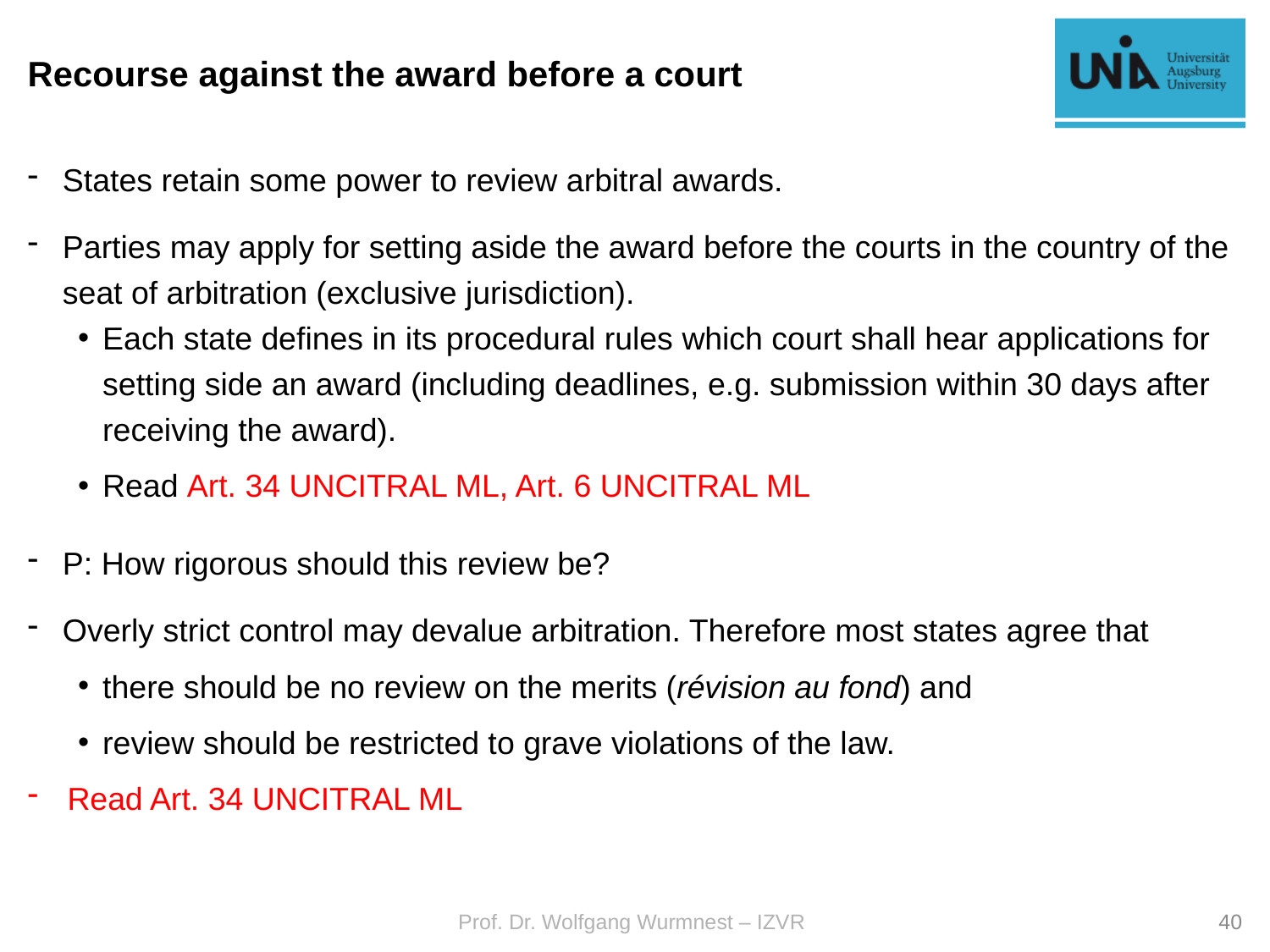

# Recourse against the award before a court
States retain some power to review arbitral awards.
Parties may apply for setting aside the award before the courts in the country of the  seat of arbitration (exclusive jurisdiction).
Each state defines in its procedural rules which court shall hear applications for setting side an award (including deadlines, e.g. submission within 30 days after receiving the award).
Read Art. 34 UNCITRAL ML, Art. 6 UNCITRAL ML
P: How rigorous should this review be?
Overly strict control may devalue arbitration. Therefore most states agree that
there should be no review on the merits (révision au fond) and
review should be restricted to grave violations of the law.
Read Art. 34 UNCITRAL ML
Prof. Dr. Wolfgang Wurmnest – IZVR
40